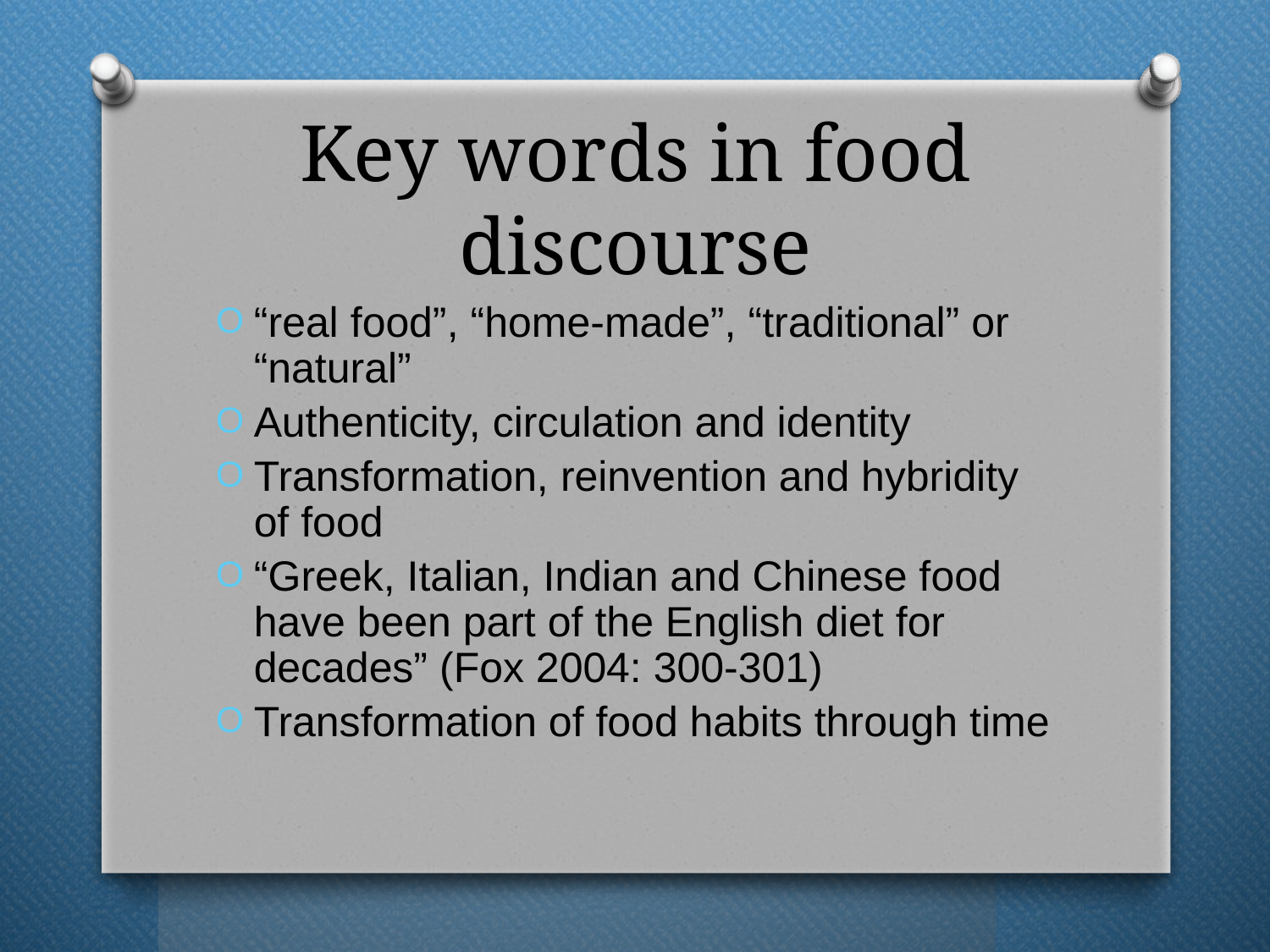

# Key words in food discourse
“real food”, “home-made”, “traditional” or “natural”
Authenticity, circulation and identity
Transformation, reinvention and hybridity of food
“Greek, Italian, Indian and Chinese food have been part of the English diet for decades” (Fox 2004: 300-301)
Transformation of food habits through time